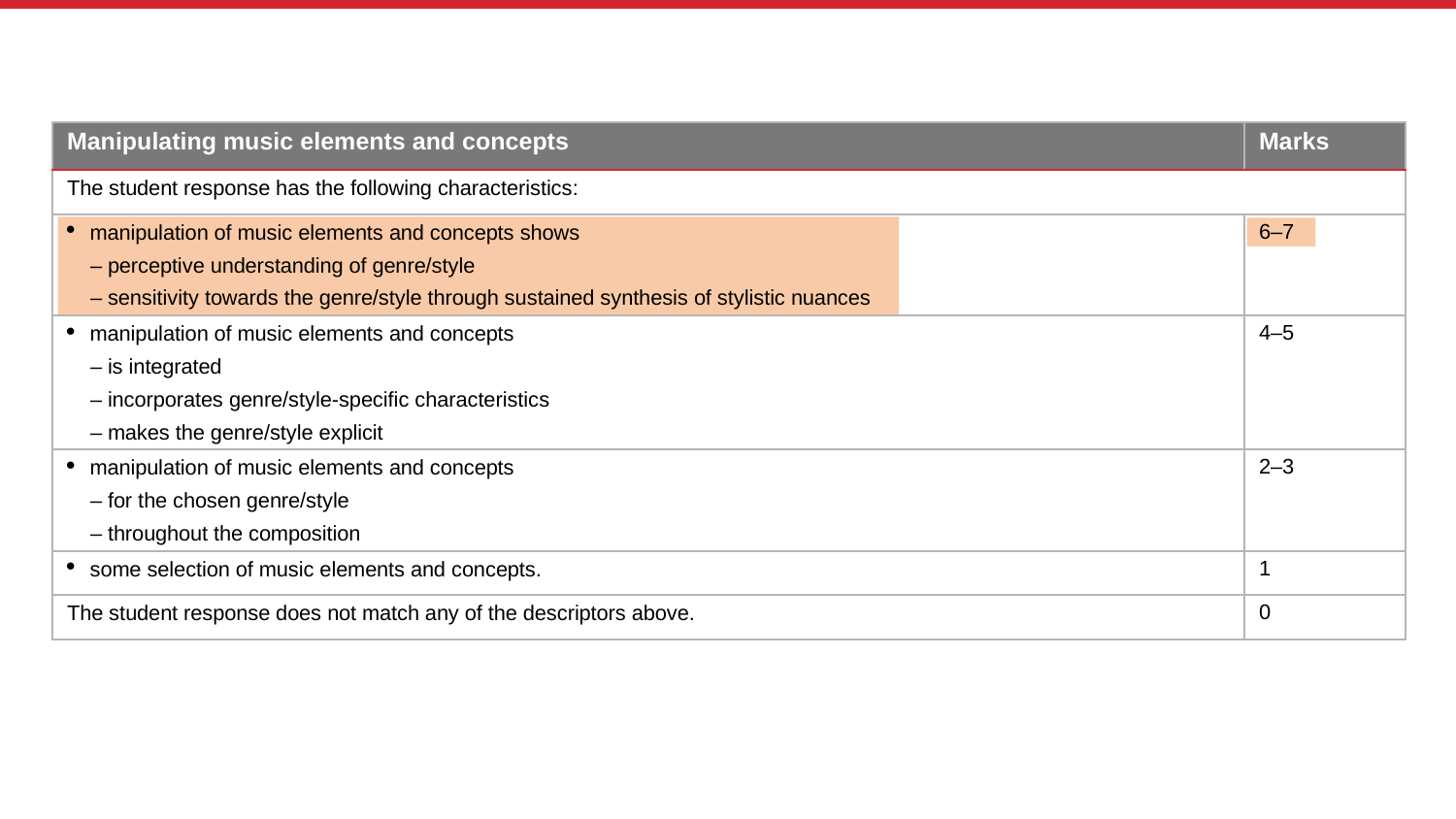

| Manipulating music elements and concepts | Marks |
| --- | --- |
| The student response has the following characteristics: |  |
| manipulation of music elements and concepts shows – perceptive understanding of genre/style – sensitivity towards the genre/style through sustained synthesis of stylistic nuances | 6–7 |
| manipulation of music elements and concepts – is integrated – incorporates genre/style-specific characteristics – makes the genre/style explicit | 4–5 |
| manipulation of music elements and concepts – for the chosen genre/style – throughout the composition | 2–3 |
| some selection of music elements and concepts. | 1 |
| The student response does not match any of the descriptors above. | 0 |